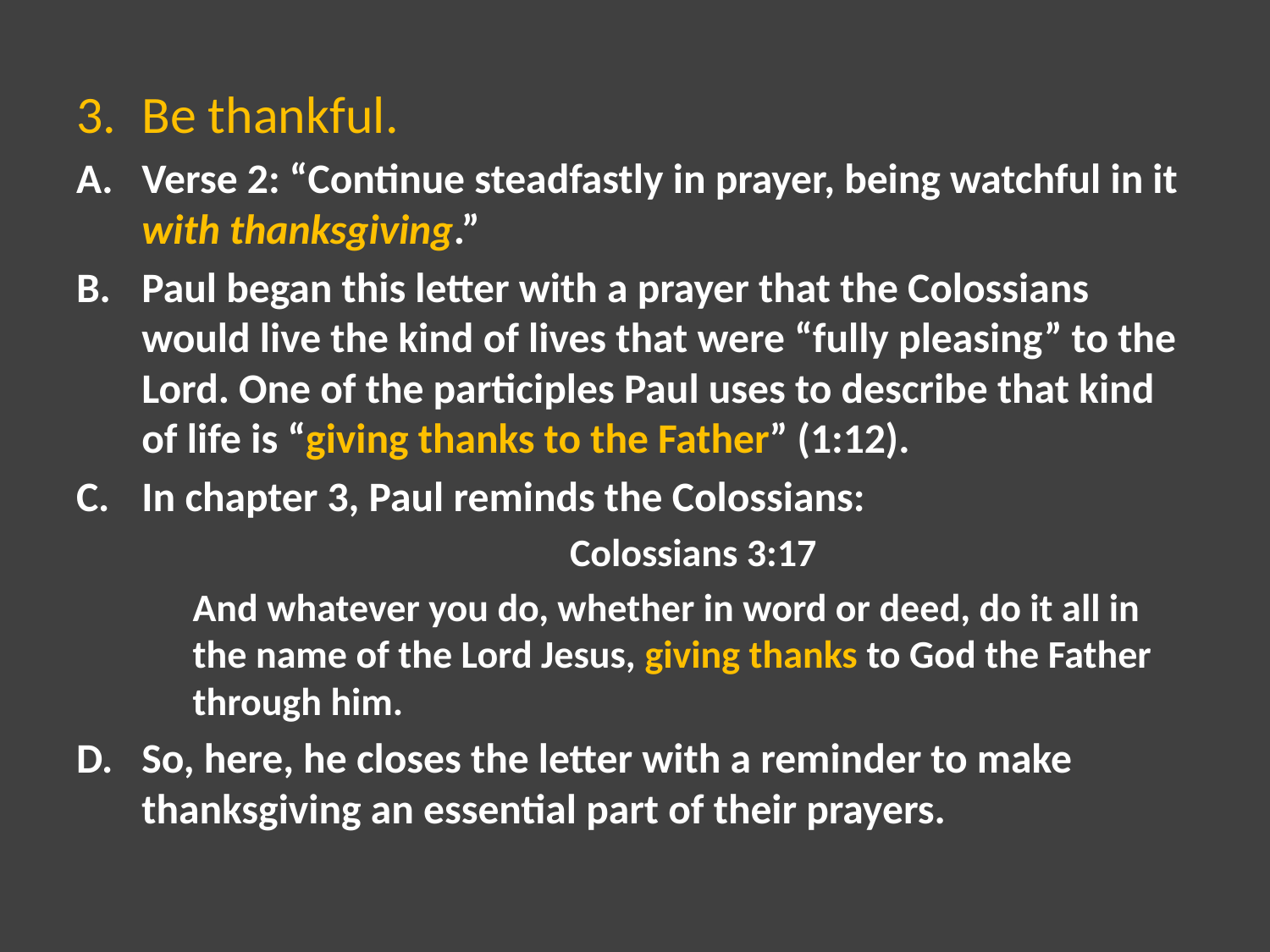

Be thankful.
Verse 2: “Continue steadfastly in prayer, being watchful in it with thanksgiving.”
Paul began this letter with a prayer that the Colossians would live the kind of lives that were “fully pleasing” to the Lord. One of the participles Paul uses to describe that kind of life is “giving thanks to the Father” (1:12).
In chapter 3, Paul reminds the Colossians:
Colossians 3:17
And whatever you do, whether in word or deed, do it all in the name of the Lord Jesus, giving thanks to God the Father through him.
So, here, he closes the letter with a reminder to make thanksgiving an essential part of their prayers.